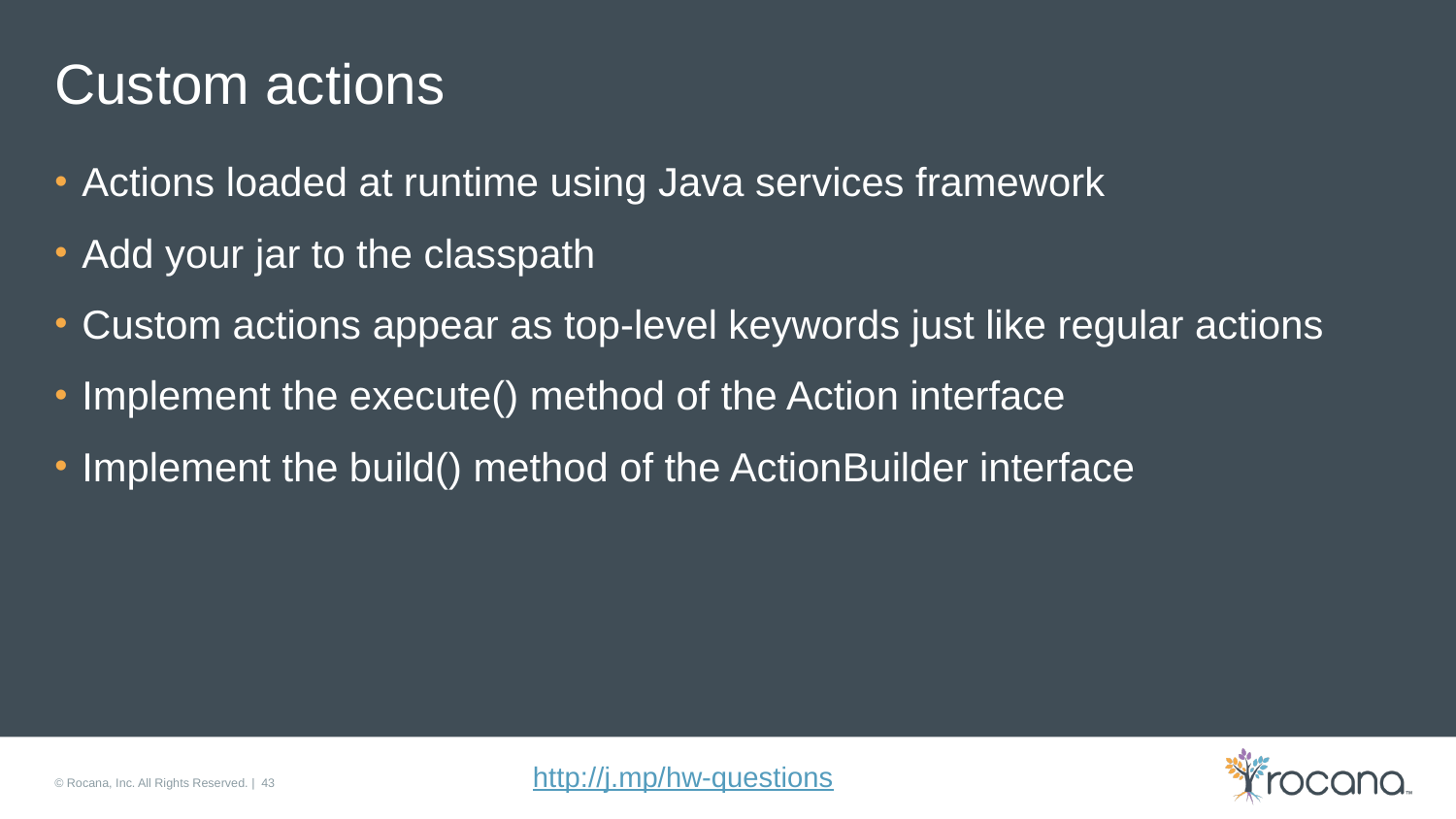

# Custom actions
Actions loaded at runtime using Java services framework
Add your jar to the classpath
Custom actions appear as top-level keywords just like regular actions
Implement the execute() method of the Action interface
Implement the build() method of the ActionBuilder interface